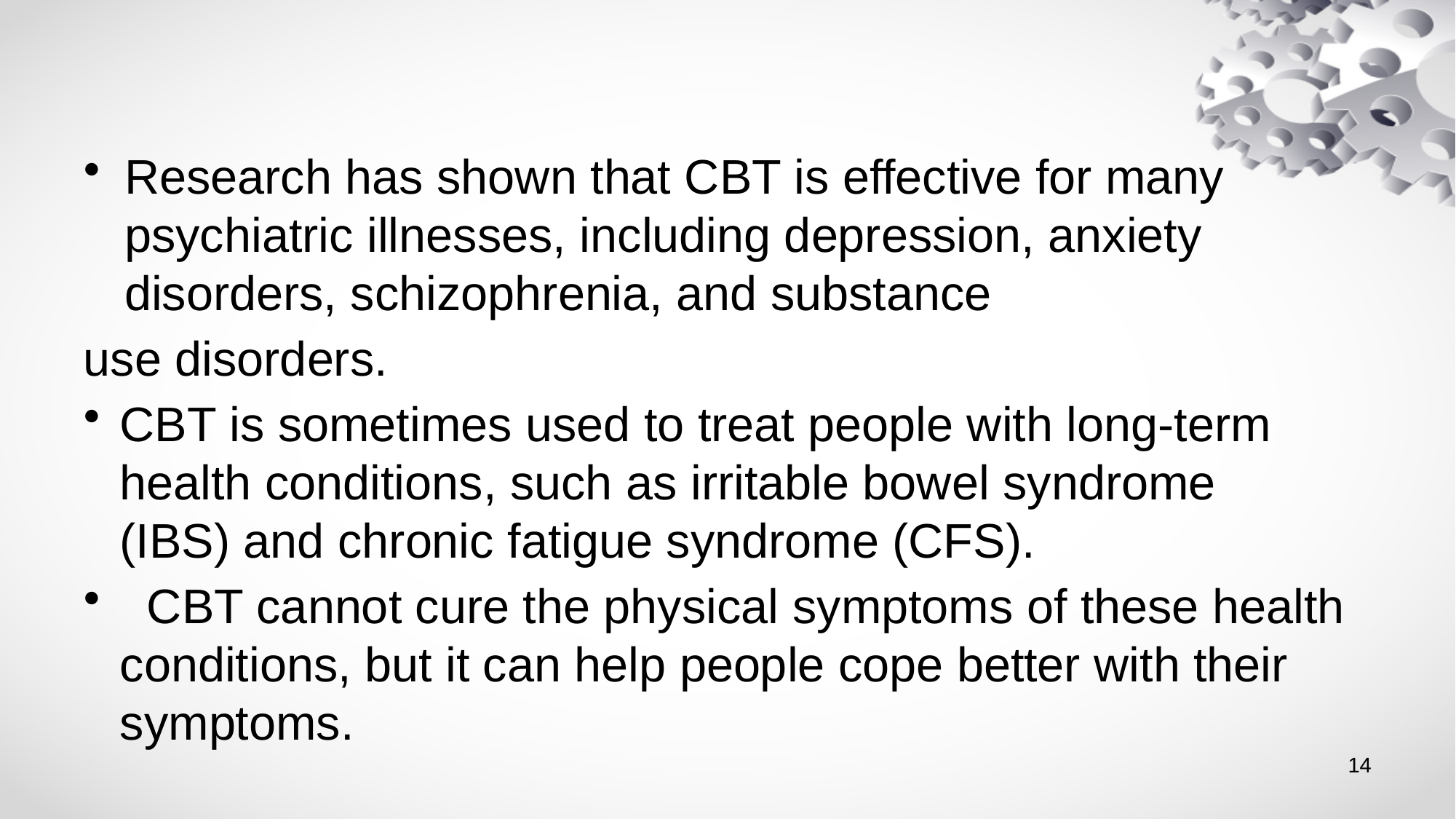

Research has shown that CBT is effective for many psychiatric illnesses, including depression, anxiety disorders, schizophrenia, and substance
use disorders.
CBT is sometimes used to treat people with long-term health conditions, such as irritable bowel syndrome (IBS) and chronic fatigue syndrome (CFS).
  CBT cannot cure the physical symptoms of these health conditions, but it can help people cope better with their symptoms.

14